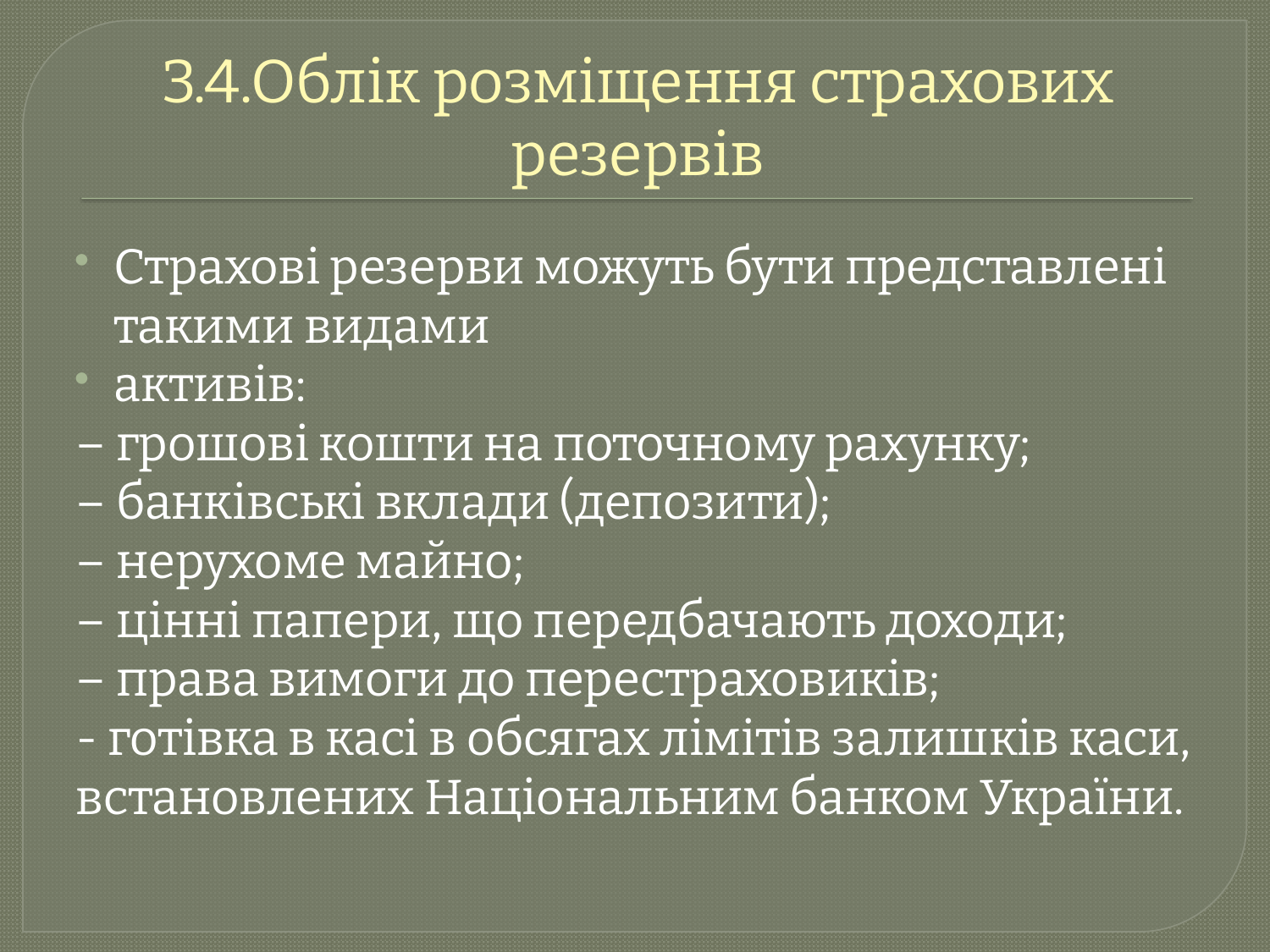

# 3.4.Облік розміщення страхових резервів
Страхові резерви можуть бути представлені такими видами
активів:
– грошові кошти на поточному рахунку;
– банківські вклади (депозити);
– нерухоме майно;
– цінні папери, що передбачають доходи;
– права вимоги до перестраховиків;
- готівка в касі в обсягах лімітів залишків каси, встановлених Національним банком України.